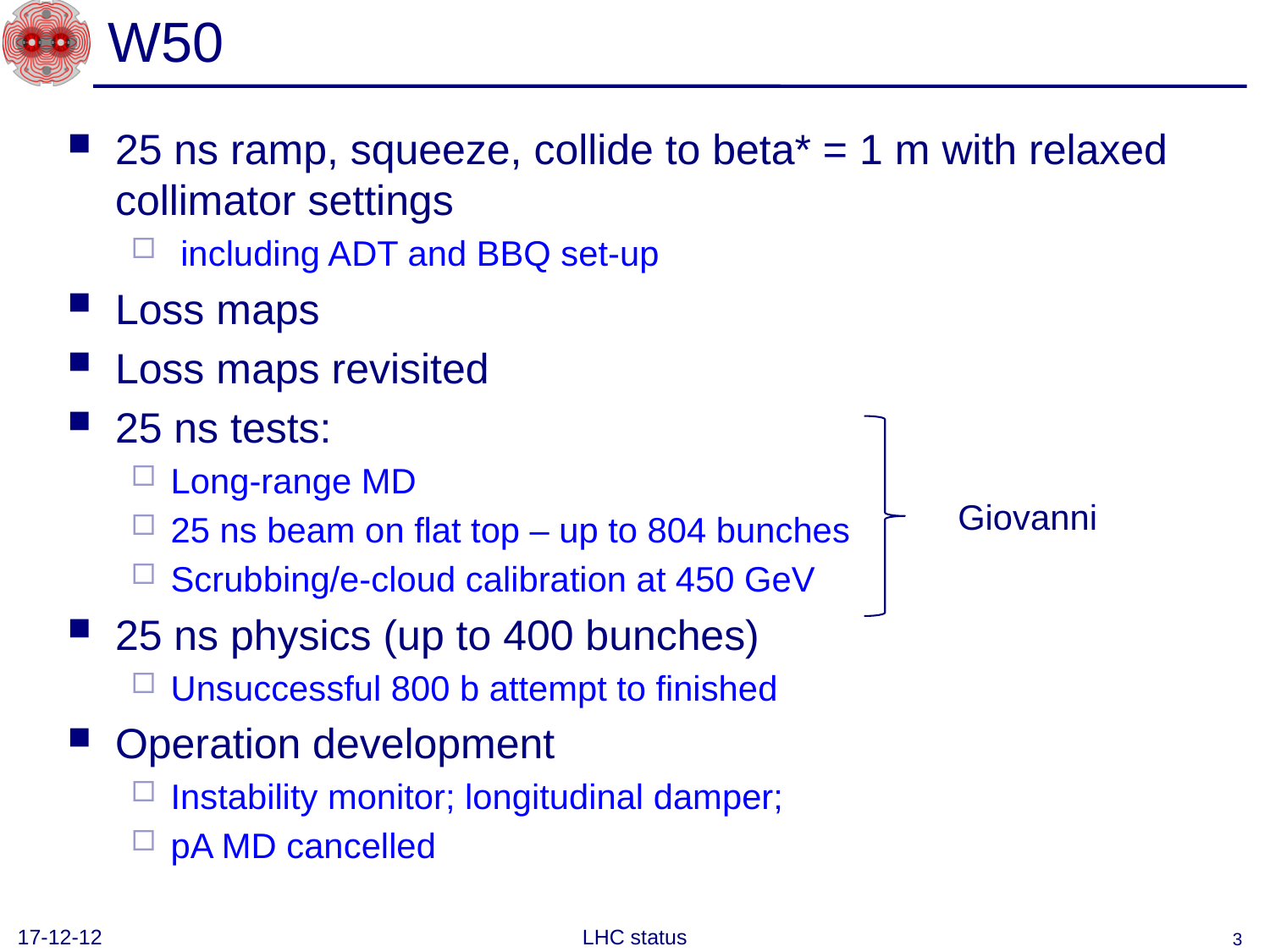

# W50
25 ns ramp, squeeze, collide to beta* = 1 m with relaxed collimator settings
 including ADT and BBQ set-up
Loss maps
Loss maps revisited
25 ns tests:
Long-range MD
25 ns beam on flat top – up to 804 bunches
Scrubbing/e-cloud calibration at 450 GeV
25 ns physics (up to 400 bunches)
Unsuccessful 800 b attempt to finished
Operation development
Instability monitor; longitudinal damper;
pA MD cancelled

Giovanni
17-12-12
LHC status
3